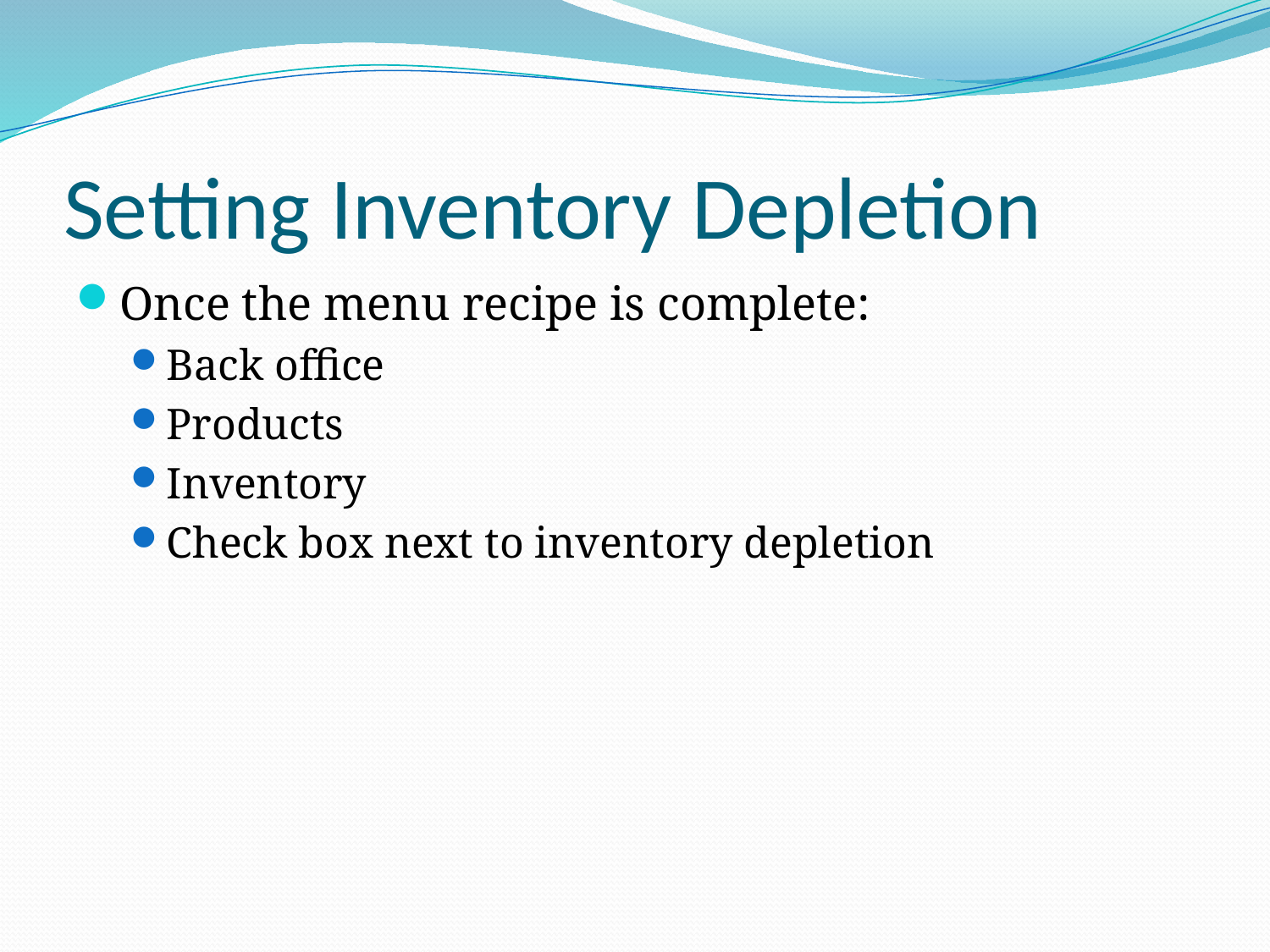

# Setting Inventory Depletion
Once the menu recipe is complete:
Back office
Products
Inventory
Check box next to inventory depletion